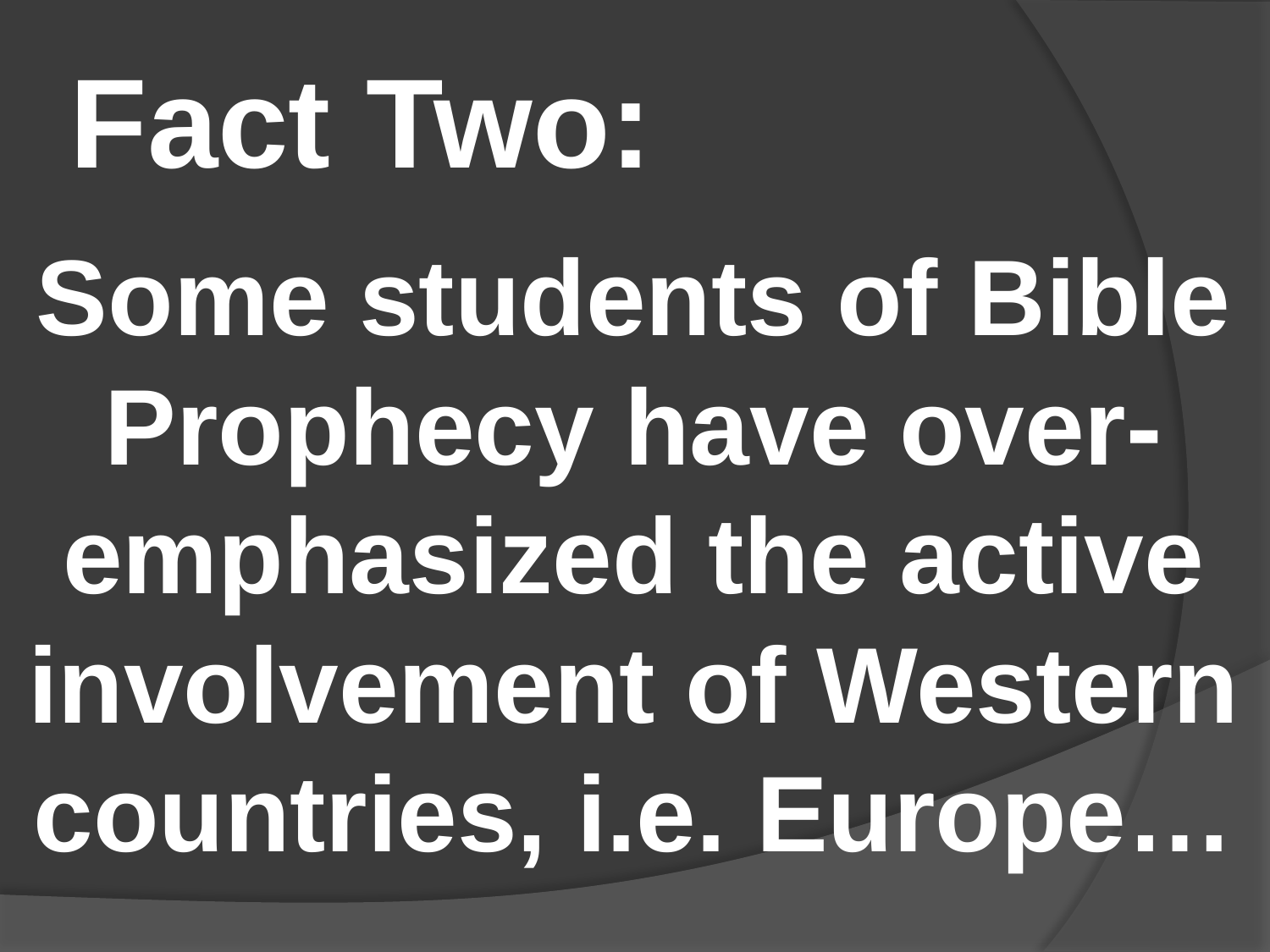

# Fact Two:
Some students of Bible Prophecy have over-emphasized the active involvement of Western countries, i.e. Europe…